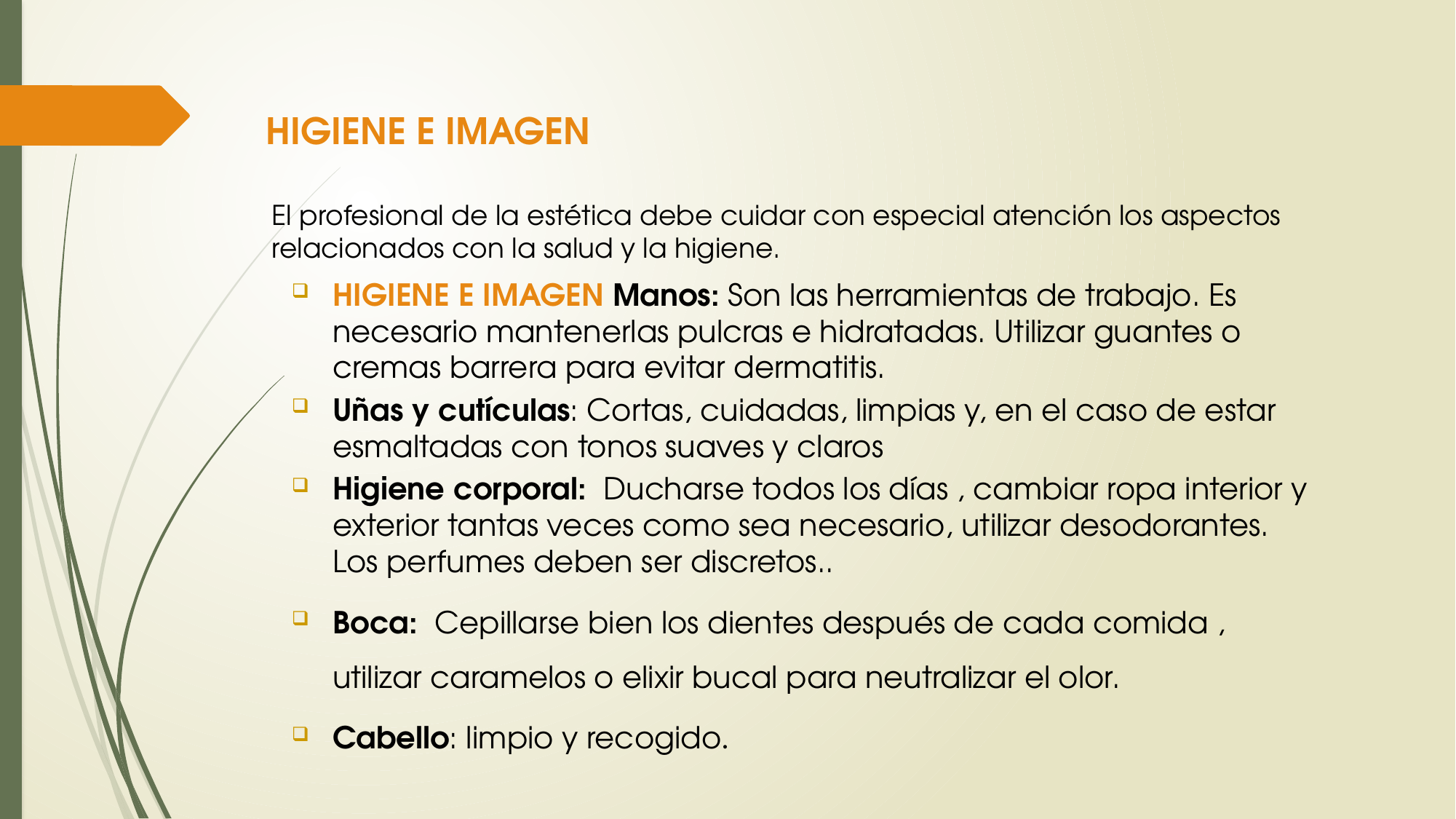

HIGIENE E IMAGEN
El profesional de la estética debe cuidar con especial atención los aspectos relacionados con la salud y la higiene.
HIGIENE E IMAGEN Manos: Son las herramientas de trabajo. Es necesario mantenerlas pulcras e hidratadas. Utilizar guantes o cremas barrera para evitar dermatitis.
Uñas y cutículas: Cortas, cuidadas, limpias y, en el caso de estar esmaltadas con tonos suaves y claros
Higiene corporal:  Ducharse todos los días , cambiar ropa interior y exterior tantas veces como sea necesario, utilizar desodorantes. Los perfumes deben ser discretos..
Boca:  Cepillarse bien los dientes después de cada comida , utilizar caramelos o elixir bucal para neutralizar el olor.
Cabello: limpio y recogido.

ENFERMEDADES INFECTOCONTAGIOSAS NO REALIZAR EL SERVICIO